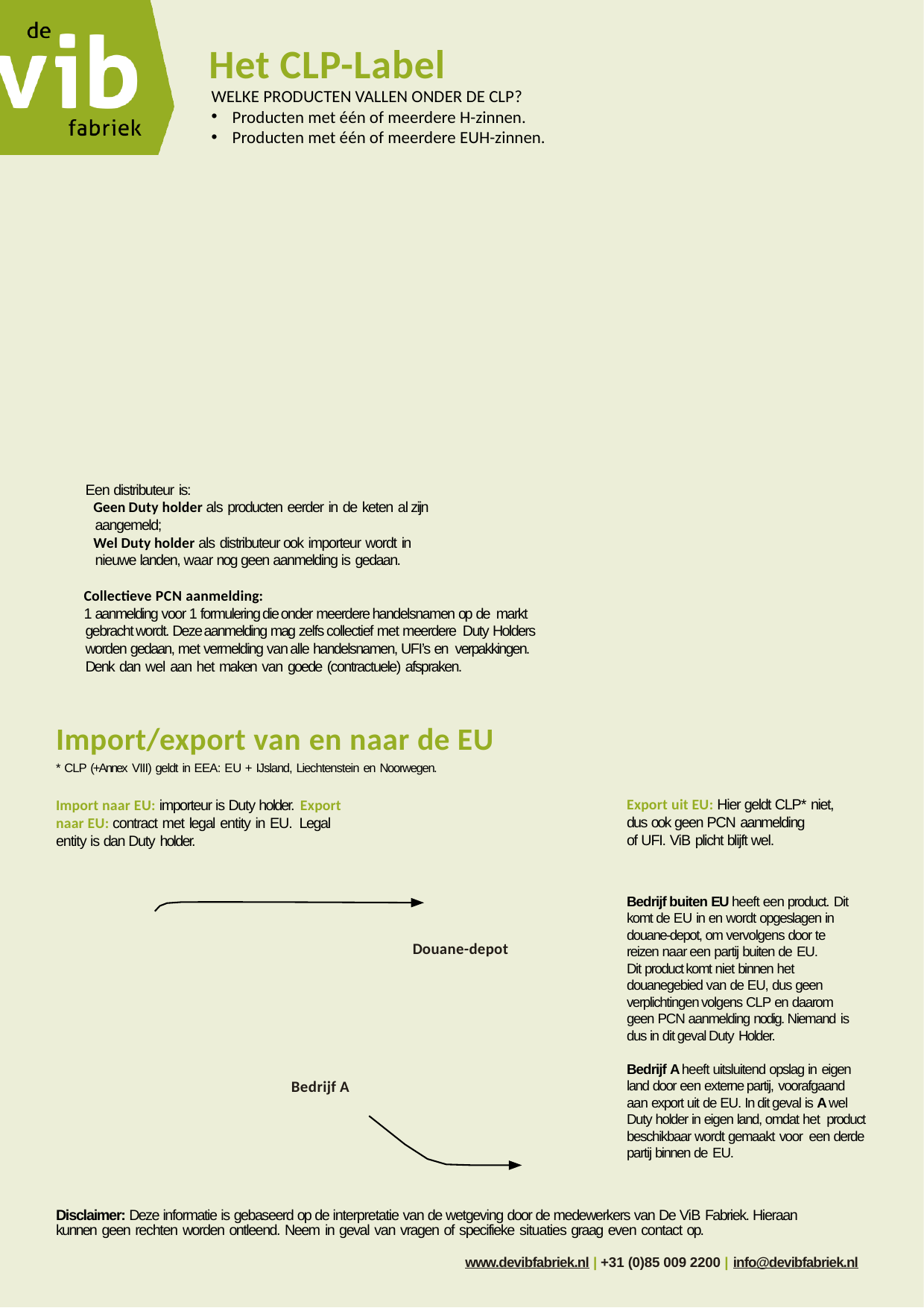

# Het CLP-Label
WELKE PRODUCTEN VALLEN ONDER DE CLP?
Producten met één of meerdere H-zinnen.
Producten met één of meerdere EUH-zinnen.

Een distributeur is:
Geen Duty holder als producten eerder in de keten al zijn  aangemeld;
Wel Duty holder als distributeur ook importeur wordt in  nieuwe landen, waar nog geen aanmelding is gedaan.
Collectieve PCN aanmelding:
1 aanmelding voor 1 formulering die onder meerdere handelsnamen op de  markt gebracht wordt. Deze aanmelding mag zelfs collectief met meerdere  Duty Holders worden gedaan, met vermelding van alle handelsnamen, UFI’s en  verpakkingen. Denk dan wel aan het maken van goede (contractuele) afspraken.
Import/export van en naar de EU
* CLP (+Annex VIII) geldt in EEA: EU + IJsland, Liechtenstein en Noorwegen.

Import naar EU: importeur is Duty holder.  Export naar EU: contract met legal entity in EU.  Legal entity is dan Duty holder.
Export uit EU: Hier geldt CLP* niet,  dus ook geen PCN aanmelding
of UFI. ViB plicht blijft wel.

Bedrijf buiten EU heeft een product. Dit  komt de EU in en wordt opgeslagen in  douane-depot, om vervolgens door te  reizen naar een partij buiten de EU.
Dit product komt niet binnen het  douanegebied van de EU, dus geen  verplichtingen volgens CLP en daarom  geen PCN aanmelding nodig. Niemand is  dus in dit geval Duty Holder.
Bedrijf A heeft uitsluitend opslag in eigen  land door een externe partij, voorafgaand  aan export uit de EU. In dit geval is A wel  Duty holder in eigen land, omdat het  product beschikbaar wordt gemaakt voor  een derde partij binnen de EU.

Douane-depot

Bedrijf A

Disclaimer: Deze informatie is gebaseerd op de interpretatie van de wetgeving door de medewerkers van De ViB Fabriek. Hieraan
kunnen geen rechten worden ontleend. Neem in geval van vragen of specifieke situaties graag even contact op.
www.devibfabriek.nl | +31 (0)85 009 2200 | info@devibfabriek.nl